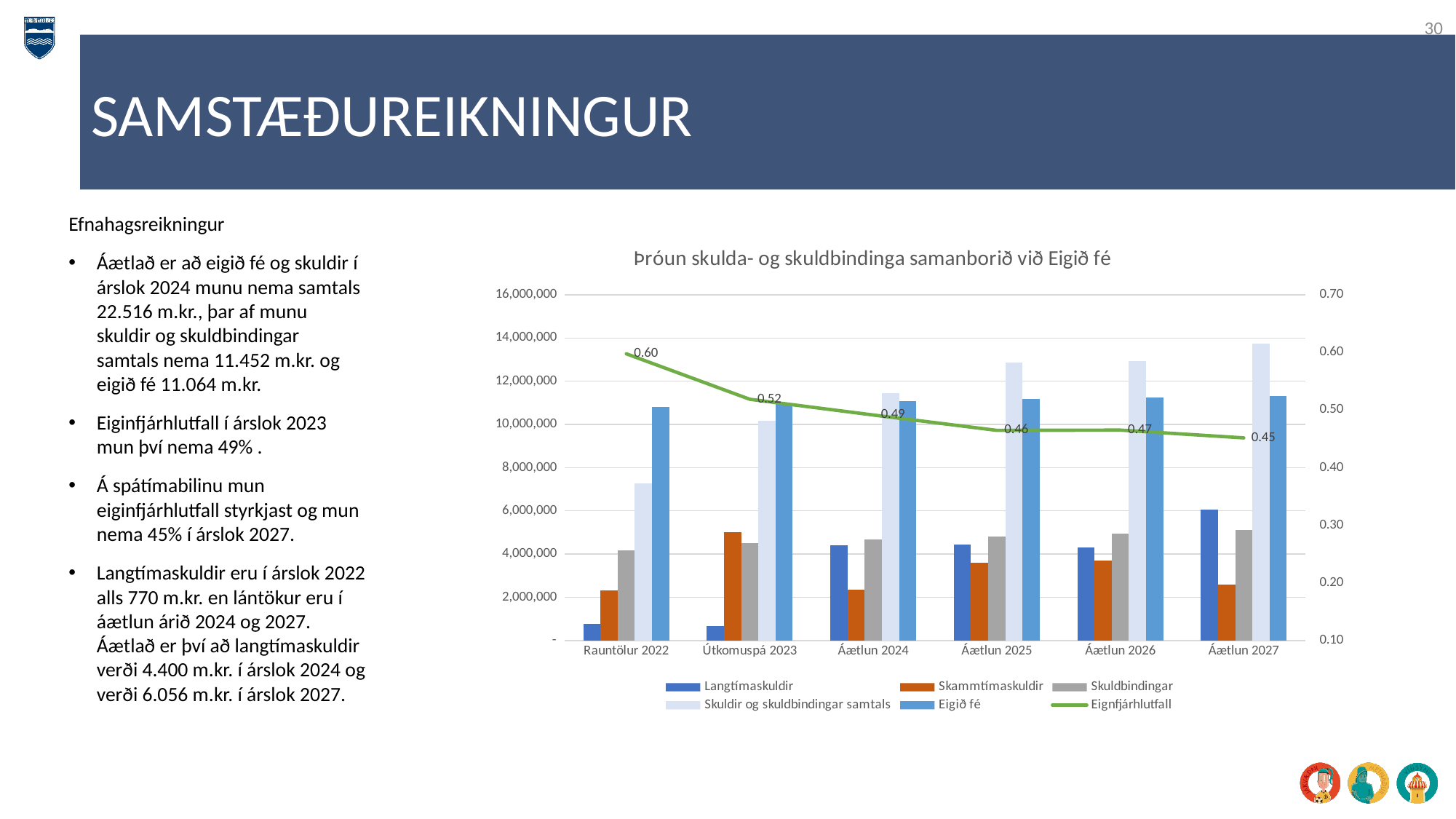

30
SAMSTÆÐUREIKNINGUR
Efnahagsreikningur
Áætlað er að eigið fé og skuldir í árslok 2024 munu nema samtals 22.516 m.kr., þar af munu skuldir og skuldbindingar samtals nema 11.452 m.kr. og eigið fé 11.064 m.kr.
Eiginfjárhlutfall í árslok 2023 mun því nema 49% .
Á spátímabilinu mun eiginfjárhlutfall styrkjast og mun nema 45% í árslok 2027.
Langtímaskuldir eru í árslok 2022 alls 770 m.kr. en lántökur eru í áætlun árið 2024 og 2027.  Áætlað er því að langtímaskuldir verði 4.400 m.kr. í árslok 2024 og verði 6.056 m.kr. í árslok 2027.

### Chart: Þróun skulda- og skuldbindinga samanborið við Eigið fé

| Category | Langtímaskuldir | Skammtímaskuldir | Skuldbindingar | Skuldir og skuldbindingar samtals | Eigið fé | Eignfjárhlutfall |
|---|---|---|---|---|---|---|
| Rauntölur 2022 | 769293.0 | 2326725.0 | 4183683.0 | 7279701.0 | 10812916.0 | 0.5976424527198028 |
| Útkomuspá 2023 | 655323.0 | 5006918.0 | 4508664.0 | 10170905.0 | 10961439.0 | 0.5187043859736707 |
| Áætlun 2024 | 4400772.0 | 2361499.0 | 4689989.0 | 11452260.0 | 11063703.0 | 0.49137152161779624 |
| Áætlun 2025 | 4440982.0 | 3611556.0 | 4820705.0 | 12873243.0 | 11176916.0 | 0.4647335595577559 |
| Áætlun 2026 | 4289105.0 | 3696138.0 | 4944021.0 | 12929264.0 | 11246389.0 | 0.46519483879091084 |
| Áætlun 2027 | 6055648.0 | 2588765.0 | 5107779.0 | 13752192.0 | 11327702.0 | 0.45166466812020817 |